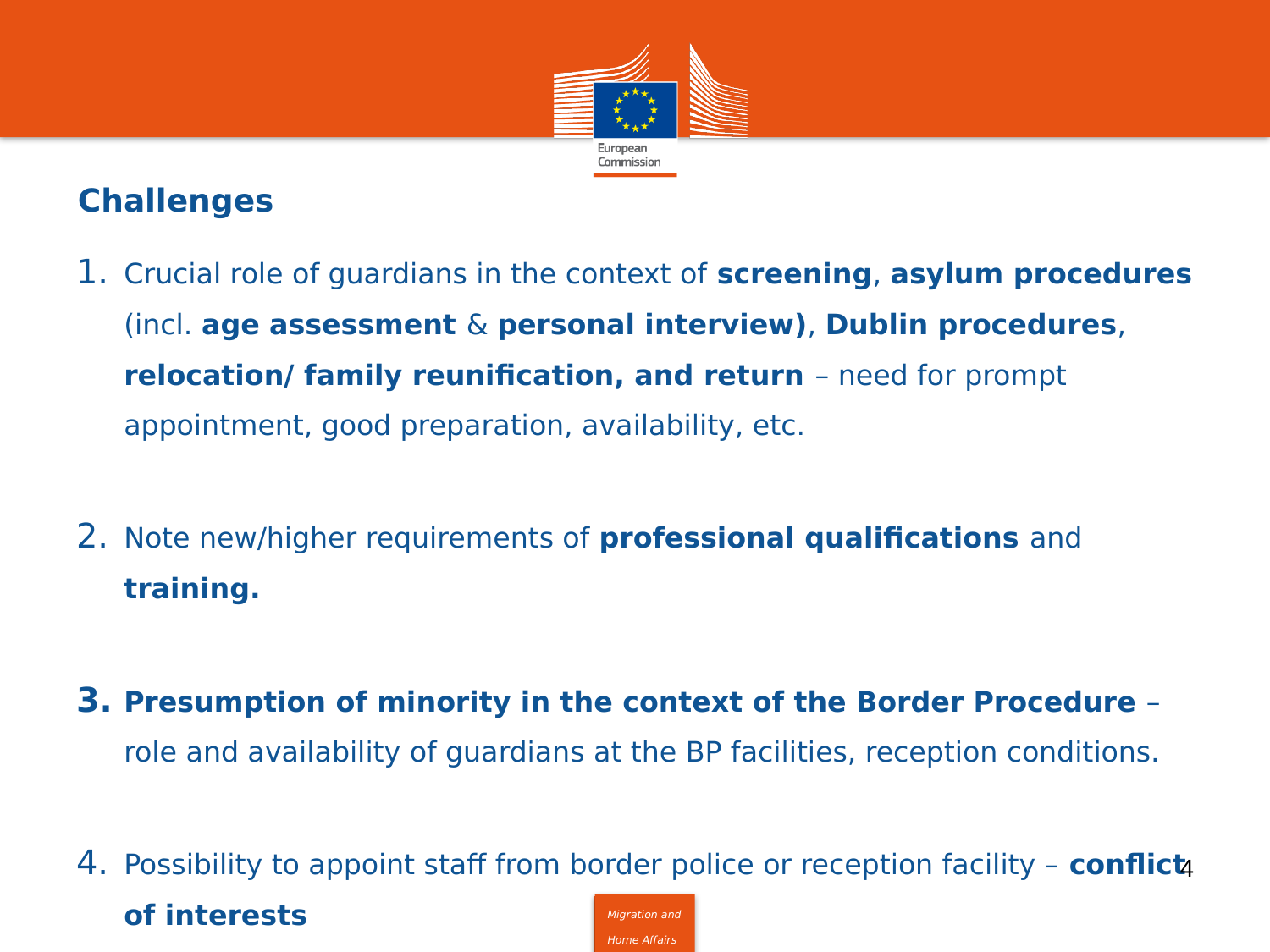

# Challenges
Crucial role of guardians in the context of screening, asylum procedures (incl. age assessment & personal interview), Dublin procedures, relocation/ family reunification, and return – need for prompt appointment, good preparation, availability, etc.

Note new/higher requirements of professional qualifications and training.

Presumption of minority in the context of the Border Procedure – role and availability of guardians at the BP facilities, reception conditions.

Possibility to appoint staff from border police or reception facility – conflict of interests

4